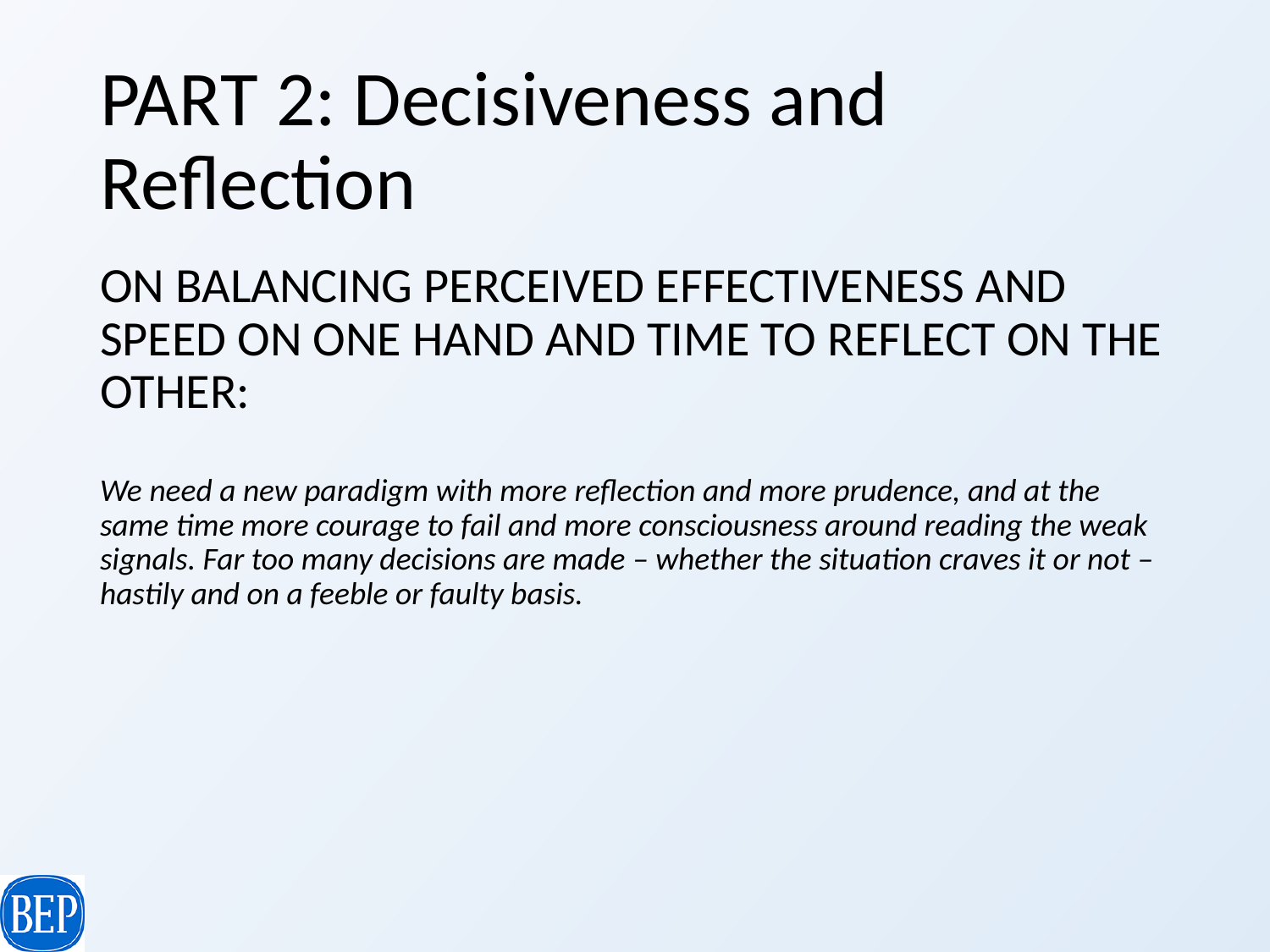

# PART 2: Decisiveness and Reflection
ON BALANCING PERCEIVED EFFECTIVENESS AND SPEED ON ONE HAND AND TIME TO REFLECT ON THE OTHER:

We need a new paradigm with more reflection and more prudence, and at the same time more courage to fail and more consciousness around reading the weak signals. Far too many decisions are made – whether the situation craves it or not – hastily and on a feeble or faulty basis.